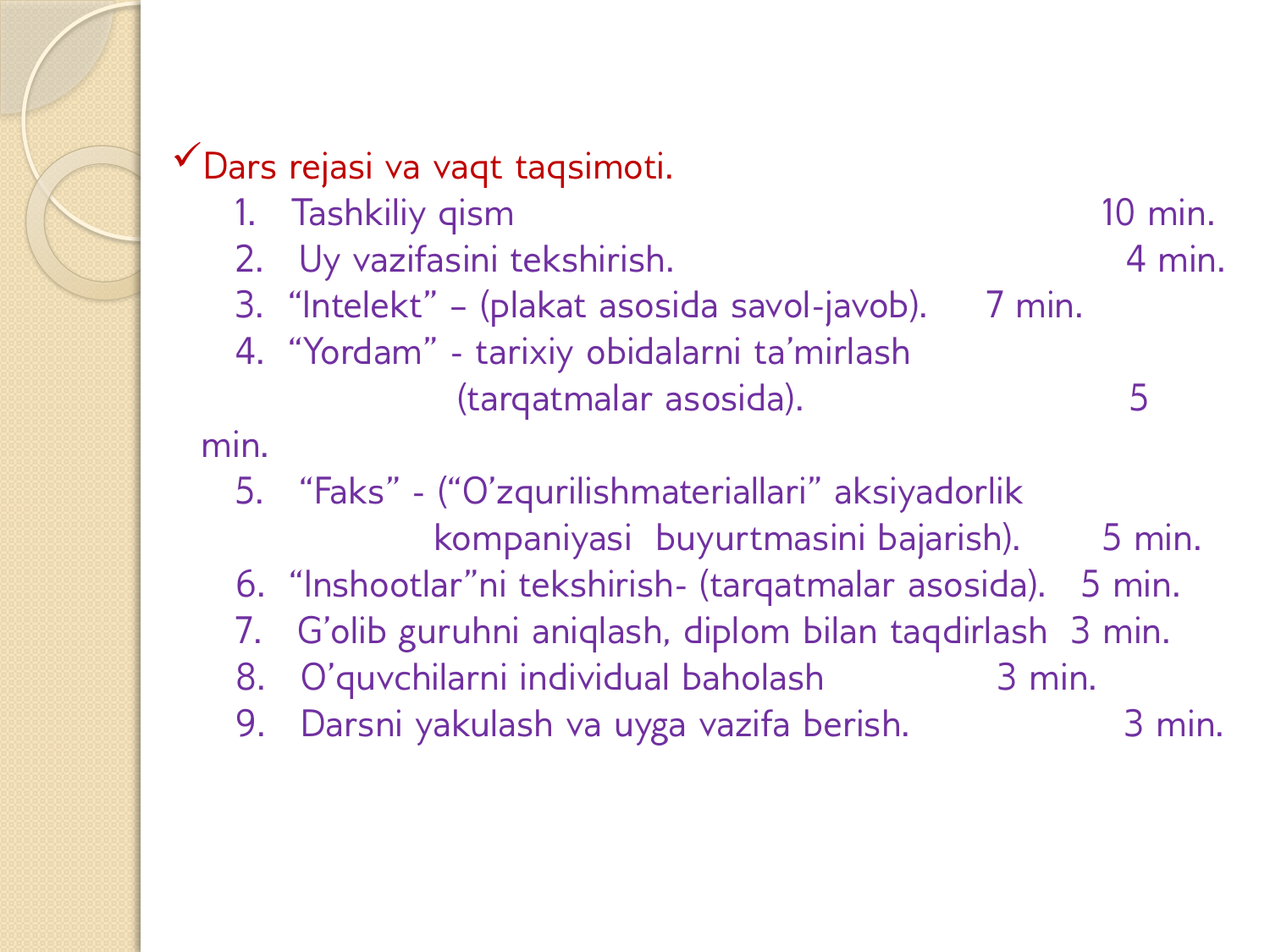

# Dars rejasi va vaqt taqsimoti. 1.   Tashkiliy qism				            10 min. 2.   Uy vazifasini tekshirish.			              4 min. 3.  “Intelekt” – (plakat asosida savol-javob).	  7 min. 4.  “Yordam” - tarixiy obidalarni ta’mirlash (tarqatmalar asosida).                            5 min. 5.   “Faks” - (“O’zqurilishmateriallari” aksiyadorlik kompaniyasi  buyurtmasini bajarish).       5 min. 6.  “Inshootlar”ni tekshirish- (tarqatmalar asosida).   5 min. 7.   G’olib guruhni aniqlash, diplom bilan taqdirlash  3 min. 8.   O’quvchilarni individual baholash		   3 min. 9.   Darsni yakulash va uyga vazifa berish.		   3 min.